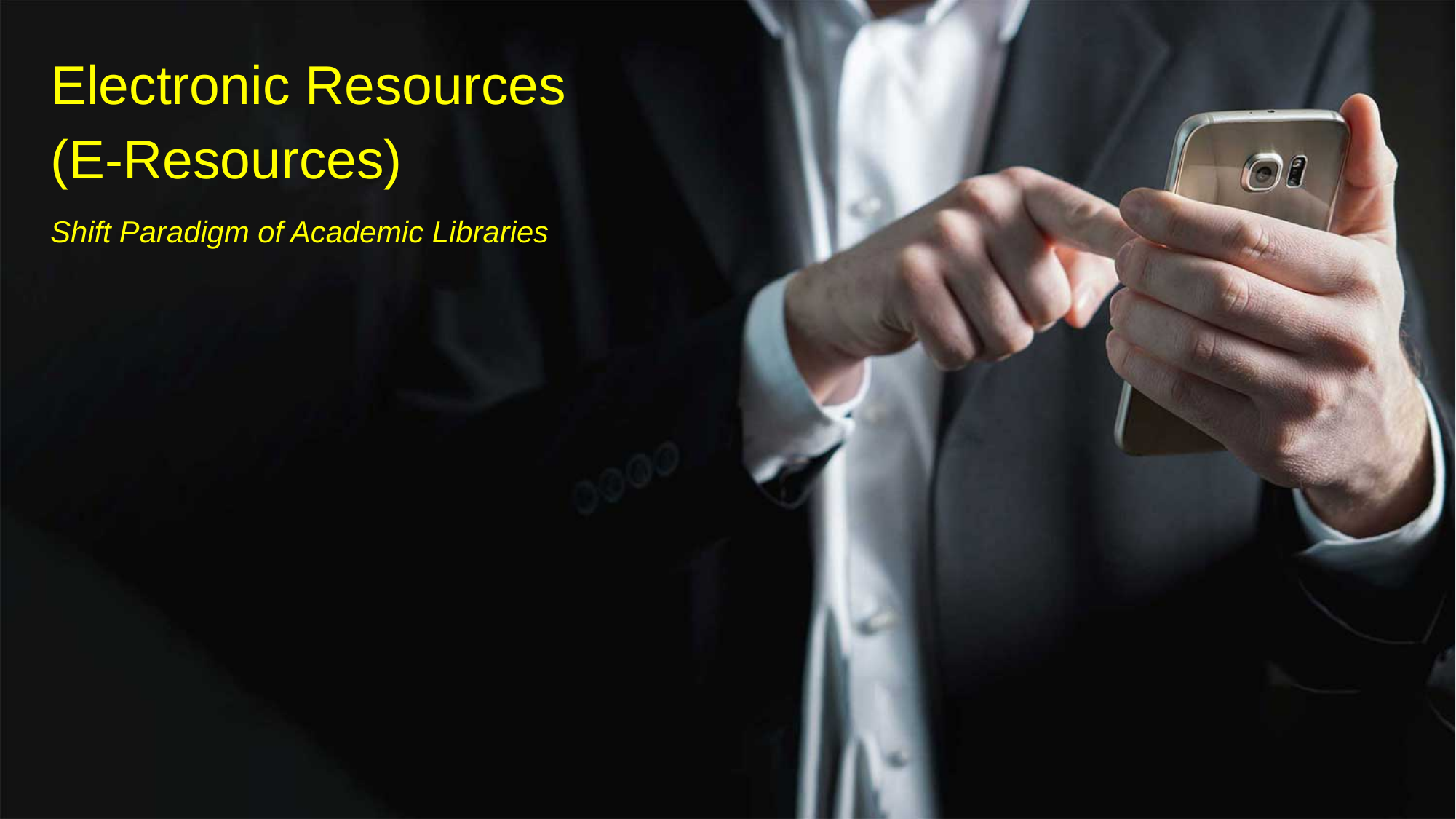

Electronic Resources
(E-Resources)
Shift Paradigm of Academic Libraries